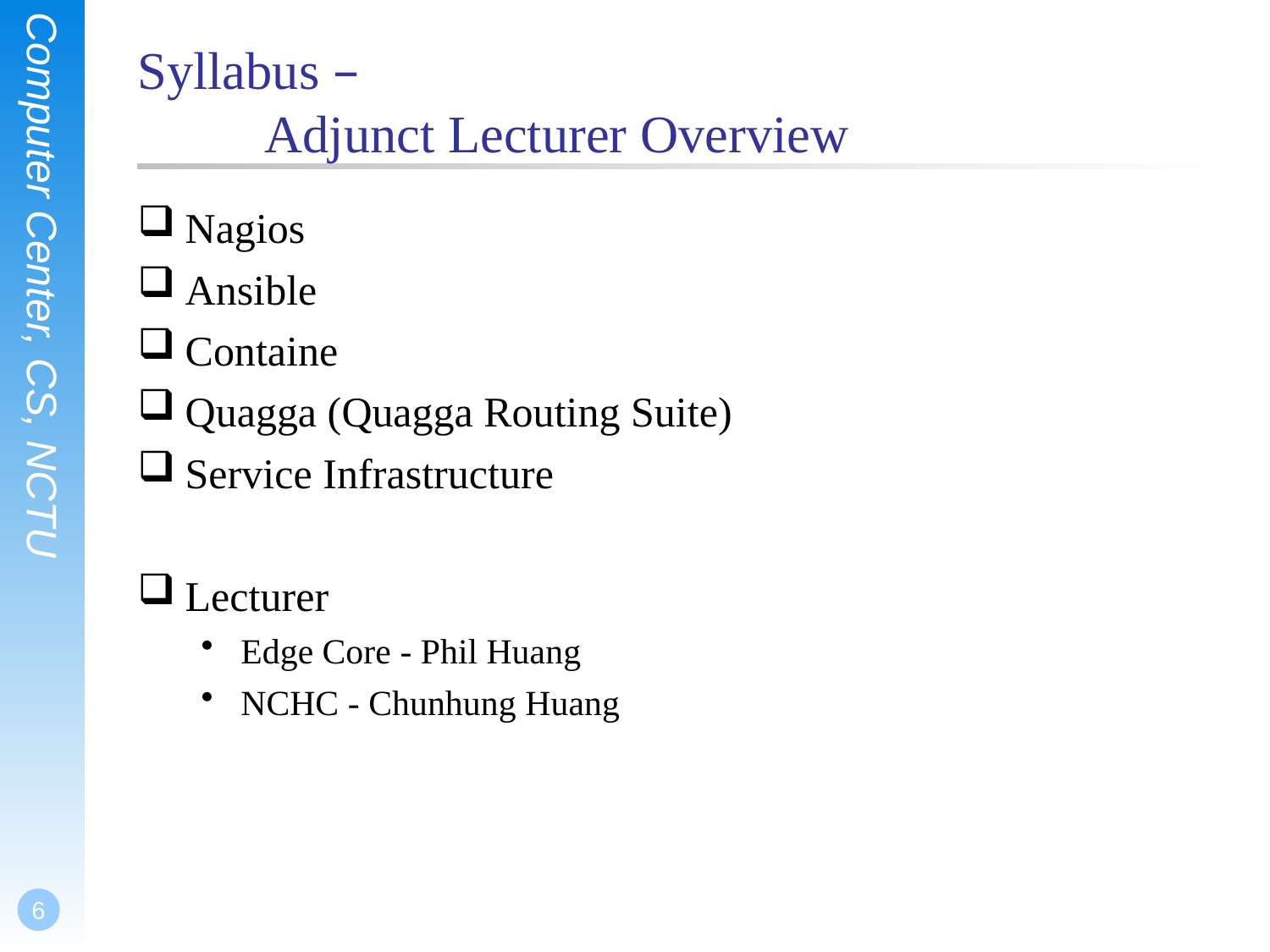

# Syllabus – Adjunct Lecturer Overview
Nagios
Ansible
Containe
Quagga (Quagga Routing Suite)
Service Infrastructure

Lecturer
Edge Core - Phil Huang
NCHC - Chunhung Huang